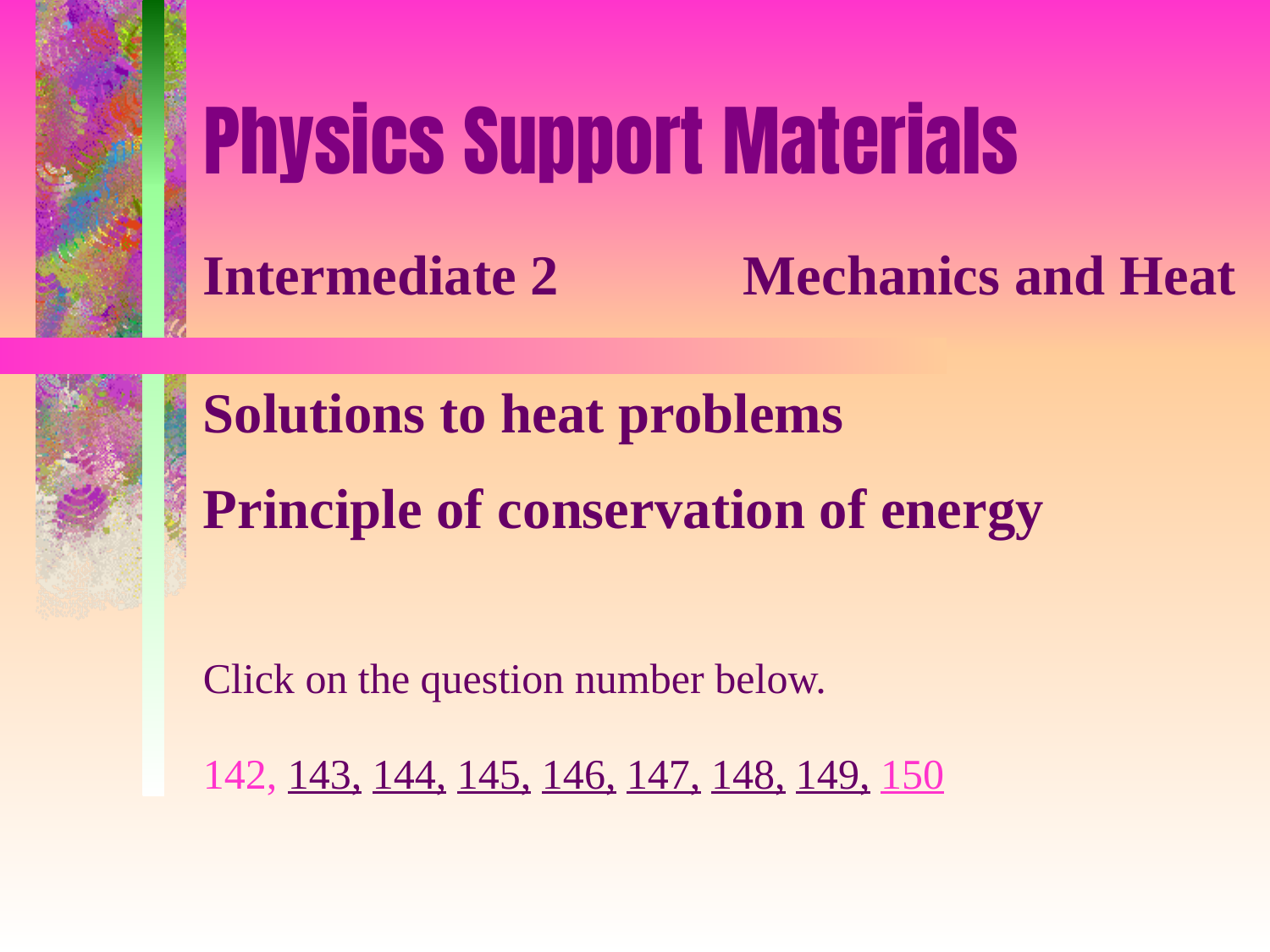

# Physics Support Materials
Intermediate 2             Mechanics and Heat
Solutions to heat problems
Principle of conservation of energy
Click on the question number below.
142, 143, 144, 145, 146, 147, 148, 149, 150